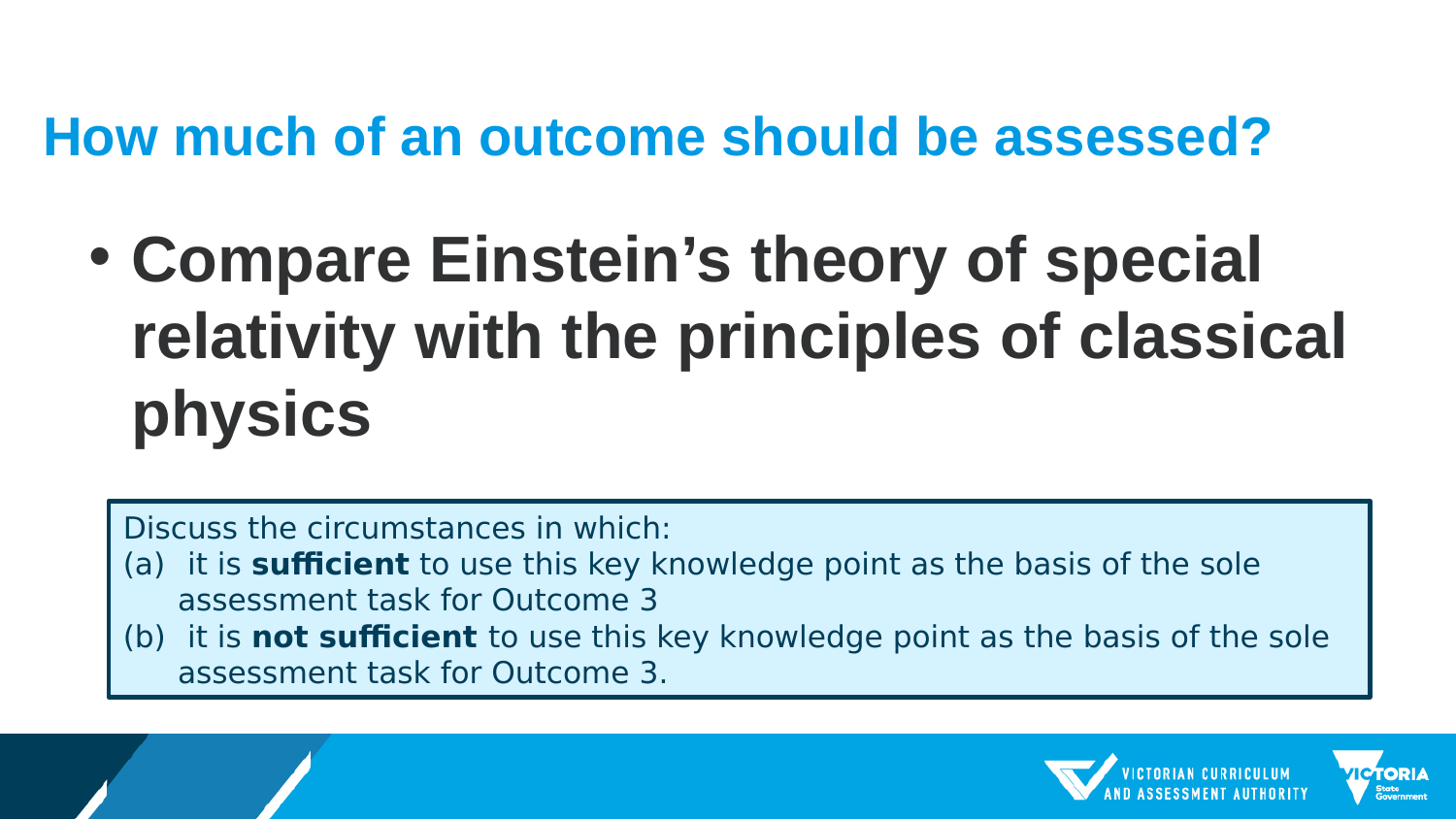

# How much of an outcome should be assessed?
Compare Einstein’s theory of special relativity with the principles of classical physics
Discuss the circumstances in which:
 it is sufficient to use this key knowledge point as the basis of the sole assessment task for Outcome 3
 it is not sufficient to use this key knowledge point as the basis of the sole assessment task for Outcome 3.